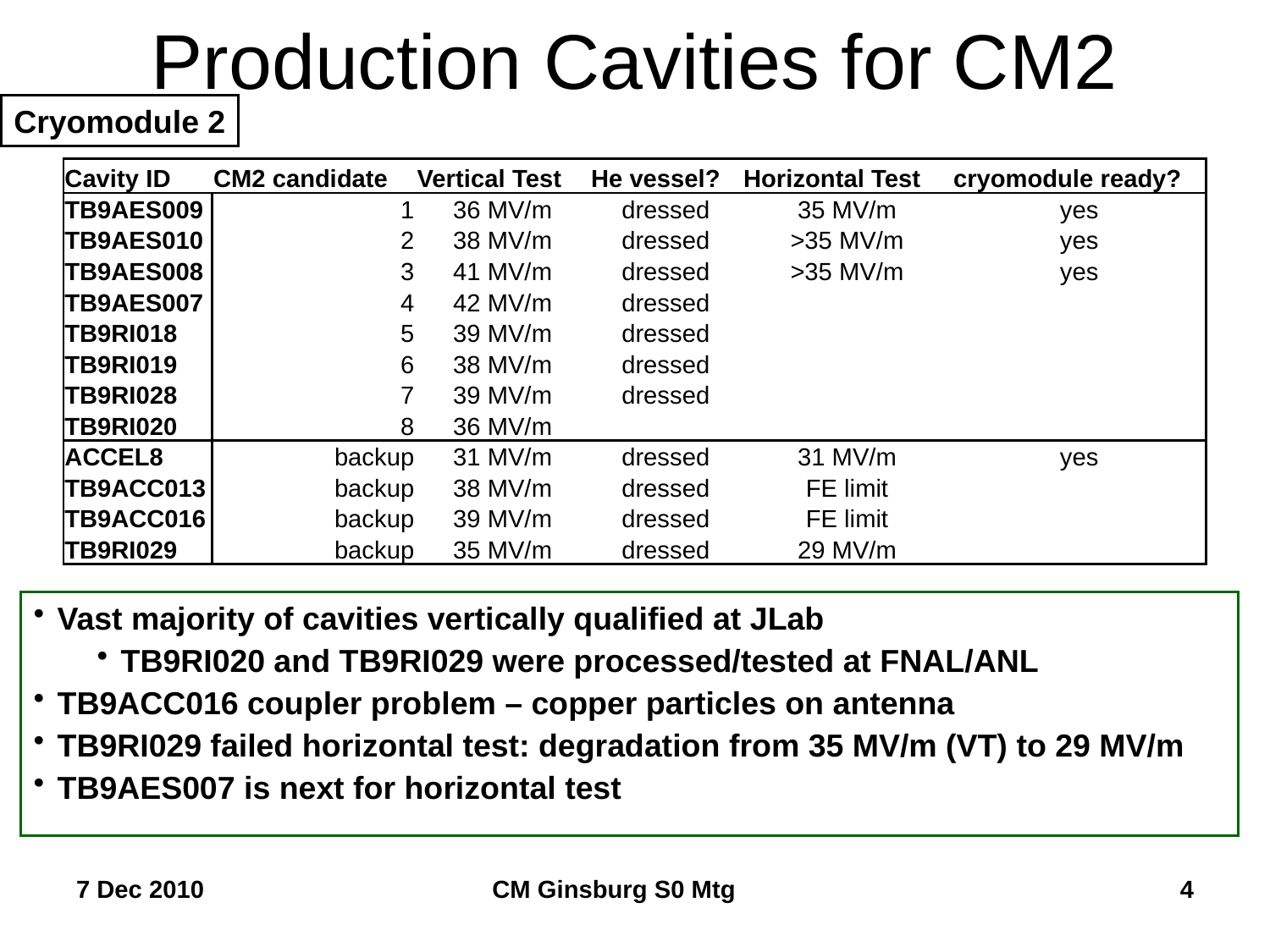

# Production Cavities for CM2
Cryomodule 2
| Cavity ID | CM2 candidate | Vertical Test | He vessel? | Horizontal Test | cryomodule ready? |
| --- | --- | --- | --- | --- | --- |
| TB9AES009 | 1 | 36 MV/m | dressed | 35 MV/m | yes |
| TB9AES010 | 2 | 38 MV/m | dressed | >35 MV/m | yes |
| TB9AES008 | 3 | 41 MV/m | dressed | >35 MV/m | yes |
| TB9AES007 | 4 | 42 MV/m | dressed |  |  |
| TB9RI018 | 5 | 39 MV/m | dressed |  |  |
| TB9RI019 | 6 | 38 MV/m | dressed |  |  |
| TB9RI028 | 7 | 39 MV/m | dressed |  |  |
| TB9RI020 | 8 | 36 MV/m |  |  |  |
| ACCEL8 | backup | 31 MV/m | dressed | 31 MV/m | yes |
| TB9ACC013 | backup | 38 MV/m | dressed | FE limit |  |
| TB9ACC016 | backup | 39 MV/m | dressed | FE limit |  |
| TB9RI029 | backup | 35 MV/m | dressed | 29 MV/m |  |
Vast majority of cavities vertically qualified at JLab
TB9RI020 and TB9RI029 were processed/tested at FNAL/ANL
TB9ACC016 coupler problem – copper particles on antenna
TB9RI029 failed horizontal test: degradation from 35 MV/m (VT) to 29 MV/m
TB9AES007 is next for horizontal test
7 Dec 2010
CM Ginsburg S0 Mtg
4